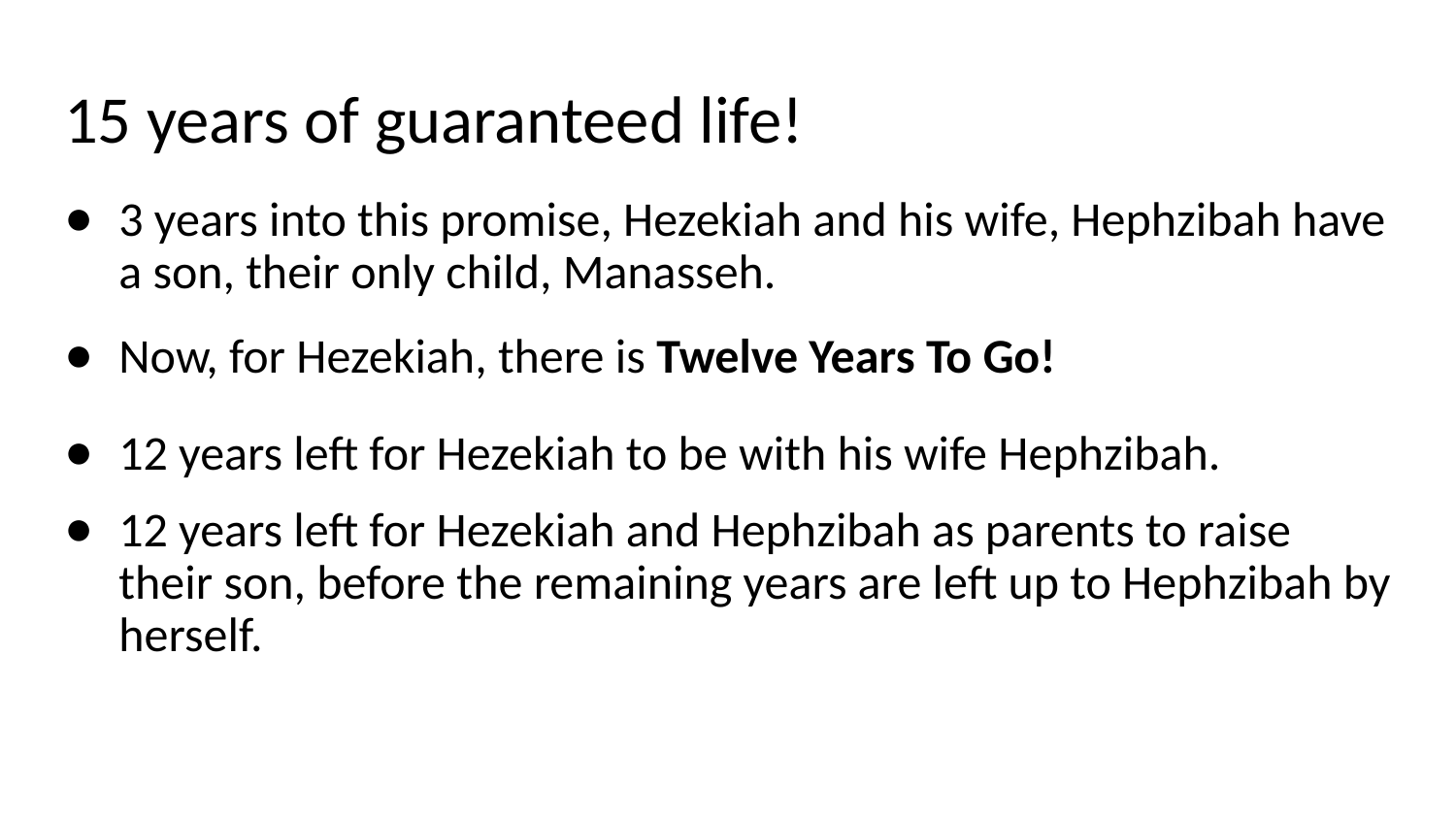

# 15 years of guaranteed life!
3 years into this promise, Hezekiah and his wife, Hephzibah have a son, their only child, Manasseh.
Now, for Hezekiah, there is Twelve Years To Go!
12 years left for Hezekiah to be with his wife Hephzibah.
12 years left for Hezekiah and Hephzibah as parents to raise their son, before the remaining years are left up to Hephzibah by herself.